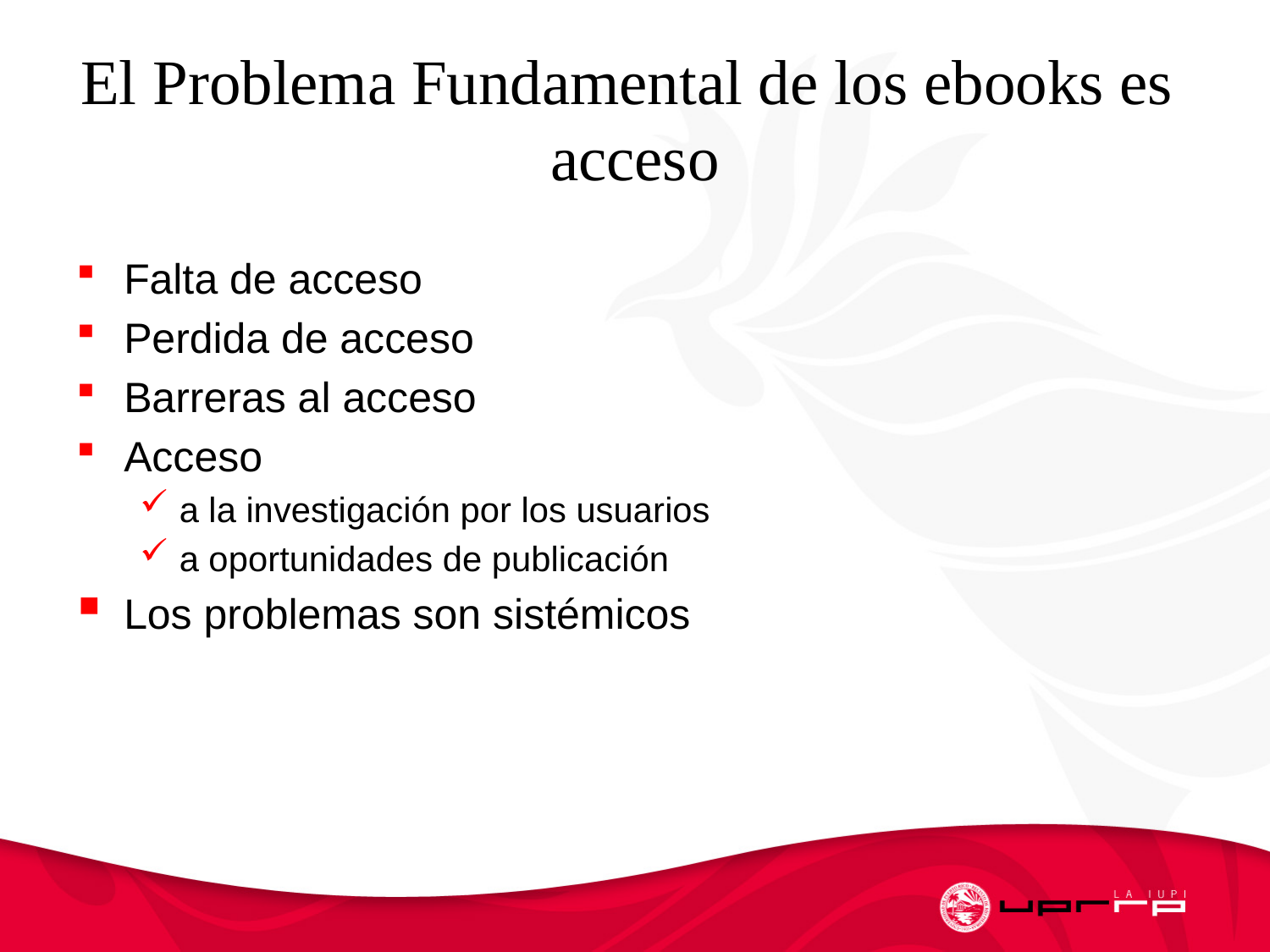

# El Problema Fundamental de los ebooks es  acceso
Problems are resulting in
Falta de acceso
Perdida de acceso
Barreras al acceso
Acceso
a la investigación por los usuarios
a oportunidades de publicación
Los problemas son sistémicos